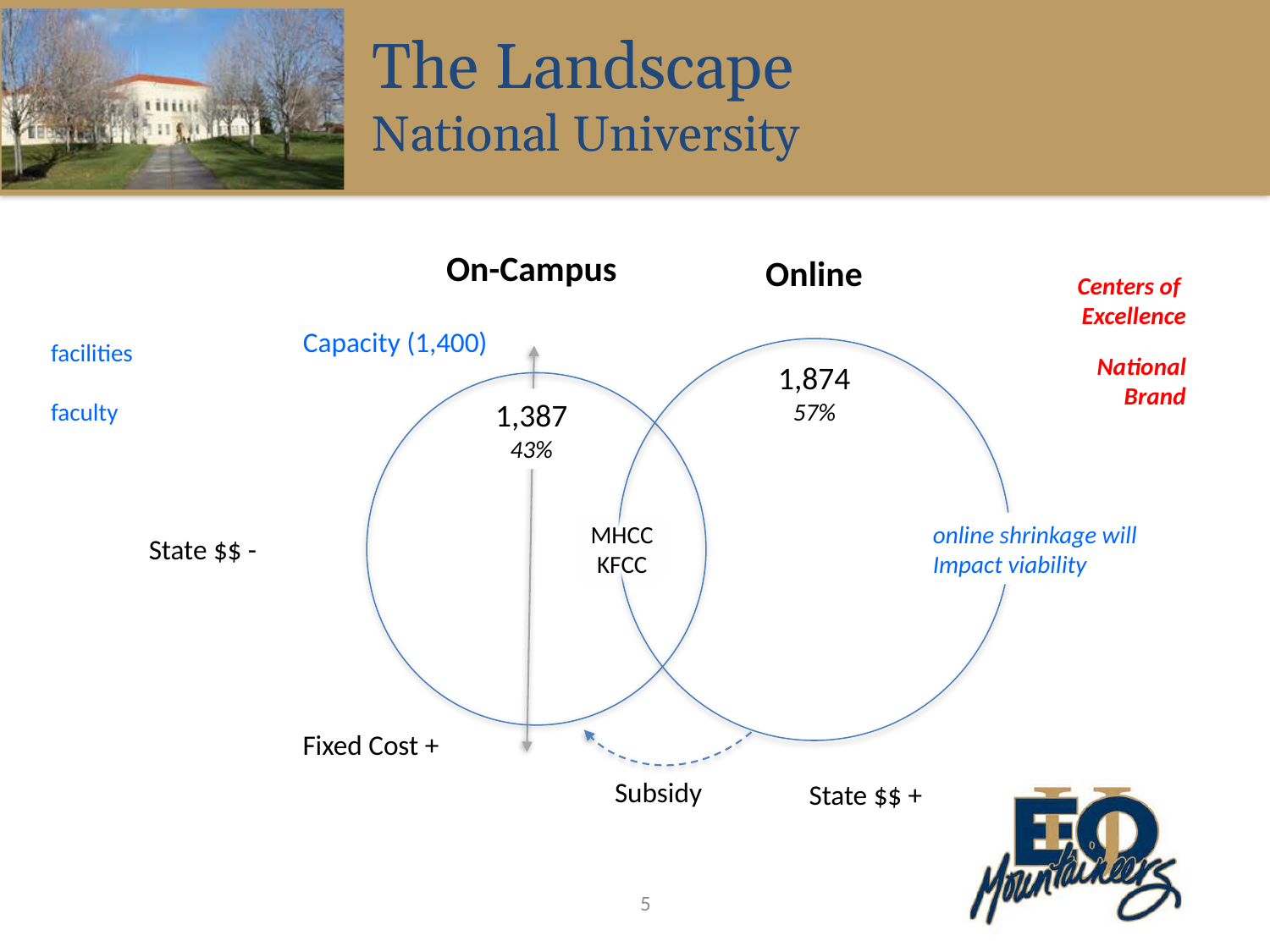

The Landscape
National University
On-Campus
Online
Centers of
Excellence
National
Brand
Capacity (1,400)
facilities

faculty

1,874
57%

1,387
43%
online shrinkage will
Impact viability
MHCC
KFCC
State $$ -

Fixed Cost +
Subsidy
State $$ +
5